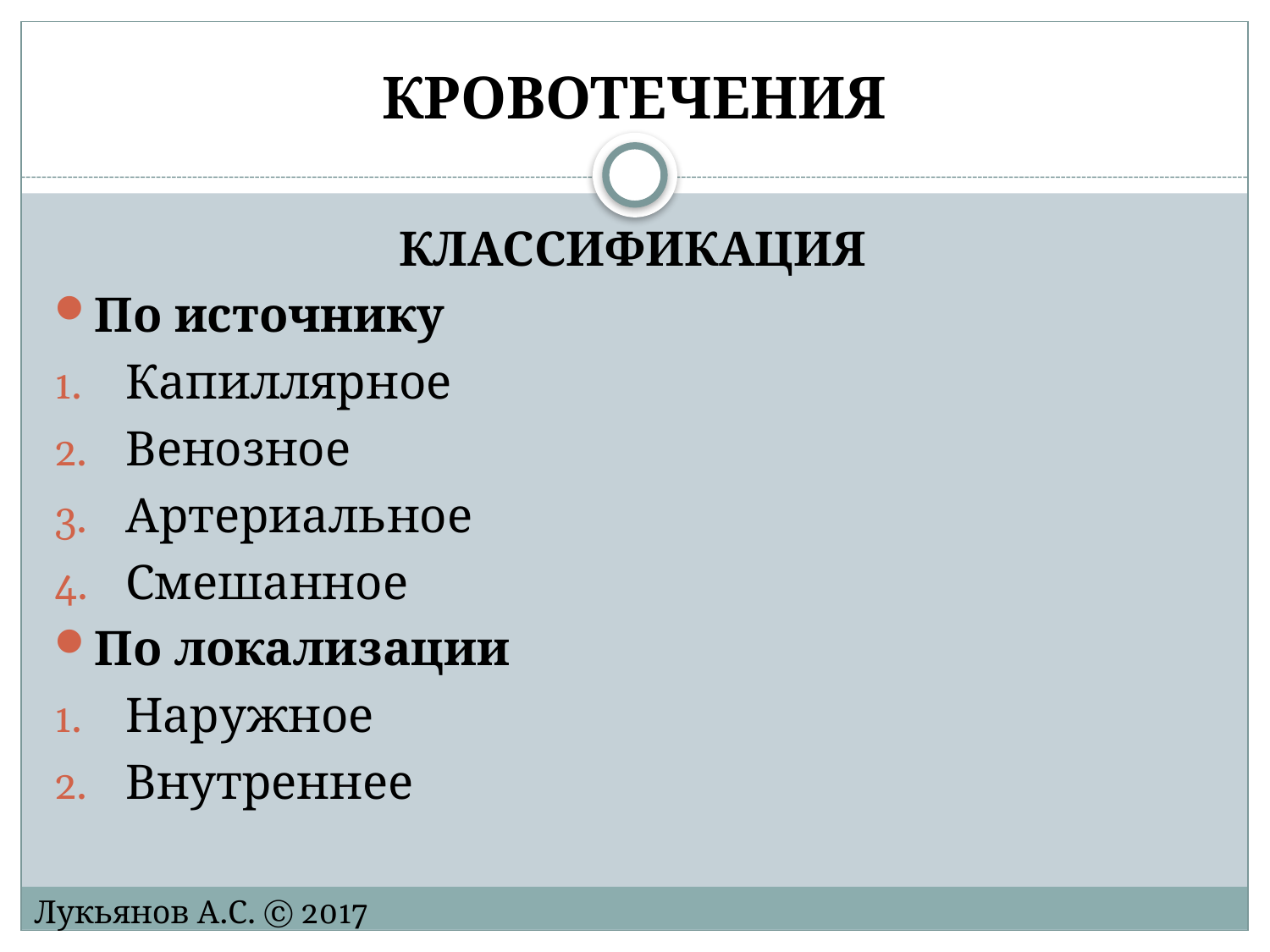

# КРОВОТЕЧЕНИЯ
КЛАССИФИКАЦИЯ
По источнику
Капиллярное
Венозное
Артериальное
Смешанное
По локализации
Наружное
Внутреннее
Лукьянов А.С. © 2017